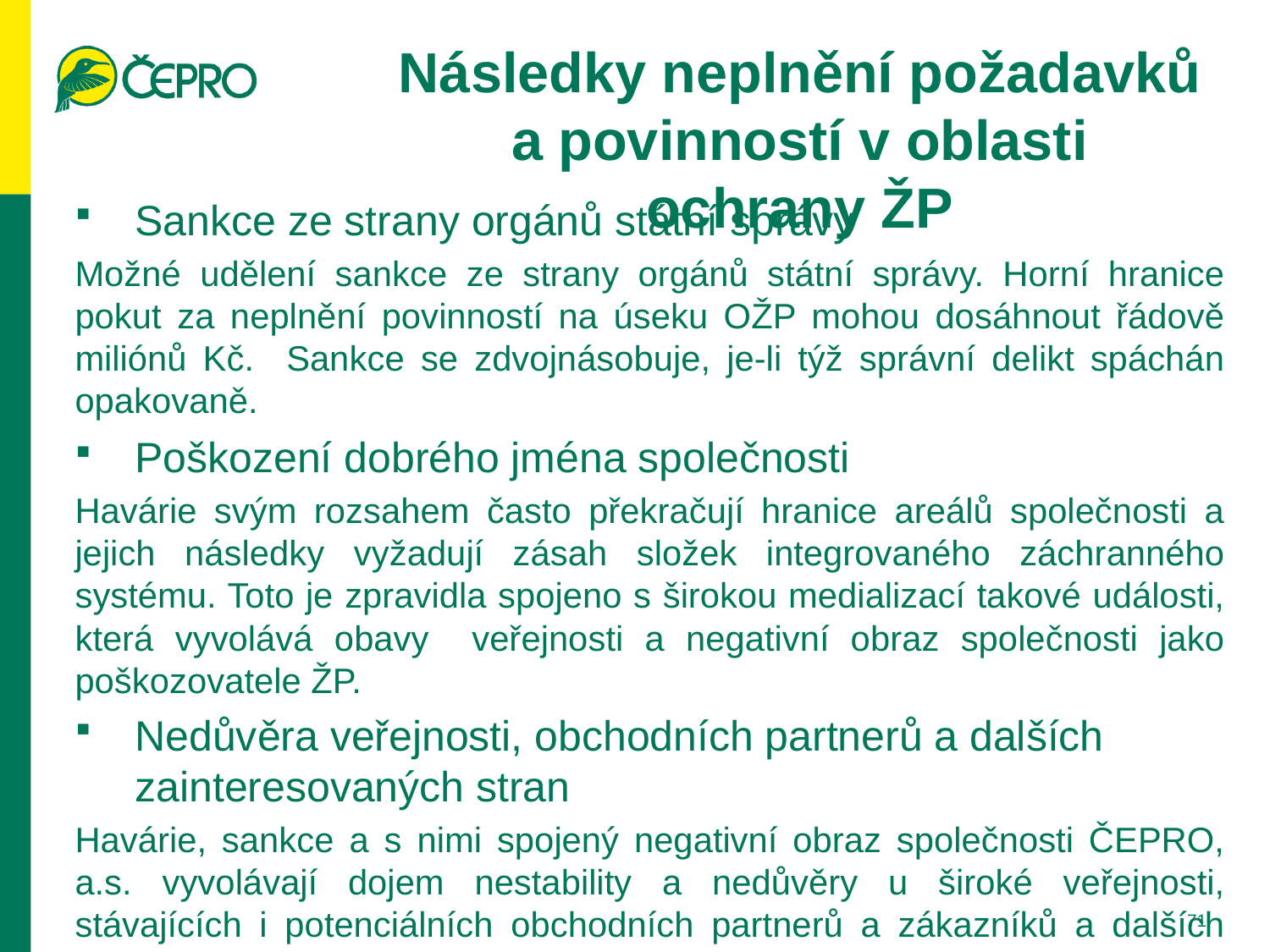

# Následky neplnění požadavků a povinností v oblasti ochrany ŽP
Sankce ze strany orgánů státní správy
Možné udělení sankce ze strany orgánů státní správy. Horní hranice pokut za neplnění povinností na úseku OŽP mohou dosáhnout řádově miliónů Kč.  Sankce se zdvojnásobuje, je-li týž správní delikt spáchán opakovaně.
Poškození dobrého jména společnosti
Havárie svým rozsahem často překračují hranice areálů společnosti a jejich následky vyžadují zásah složek integrovaného záchranného systému. Toto je zpravidla spojeno s širokou medializací takové události, která vyvolává obavy  veřejnosti a negativní obraz společnosti jako poškozovatele ŽP.
Nedůvěra veřejnosti, obchodních partnerů a dalších zainteresovaných stran
Havárie, sankce a s nimi spojený negativní obraz společnosti ČEPRO, a.s. vyvolávají dojem nestability a nedůvěry u široké veřejnosti, stávajících i potenciálních obchodních partnerů a zákazníků a dalších zainteresovaných  stran.

71